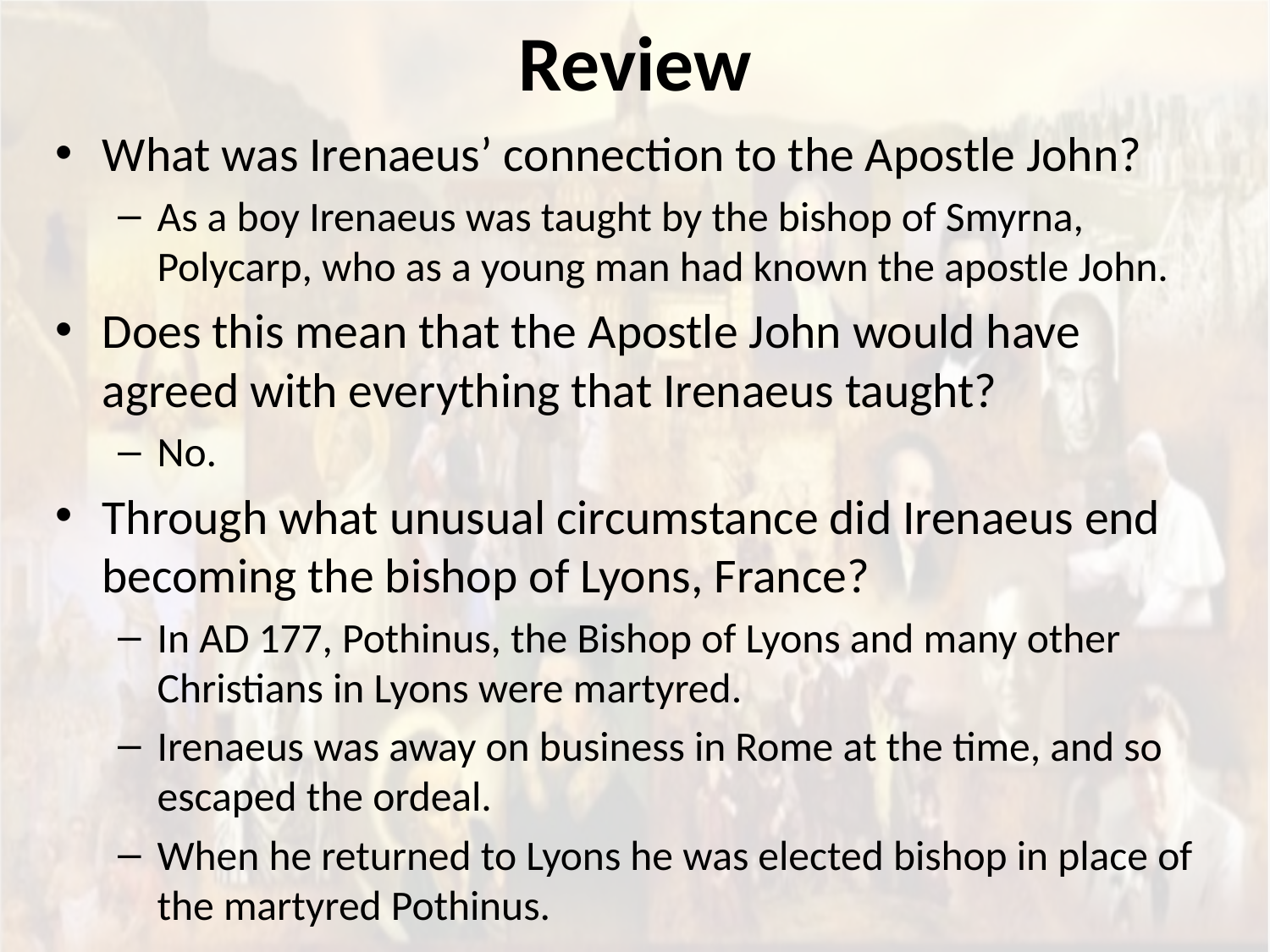

# Review
What was Irenaeus’ connection to the Apostle John?
As a boy Irenaeus was taught by the bishop of Smyrna, Polycarp, who as a young man had known the apostle John.
Does this mean that the Apostle John would have agreed with everything that Irenaeus taught?
No.
Through what unusual circumstance did Irenaeus end becoming the bishop of Lyons, France?
In AD 177, Pothinus, the Bishop of Lyons and many other Christians in Lyons were martyred.
Irenaeus was away on business in Rome at the time, and so escaped the ordeal.
When he returned to Lyons he was elected bishop in place of the martyred Pothinus.